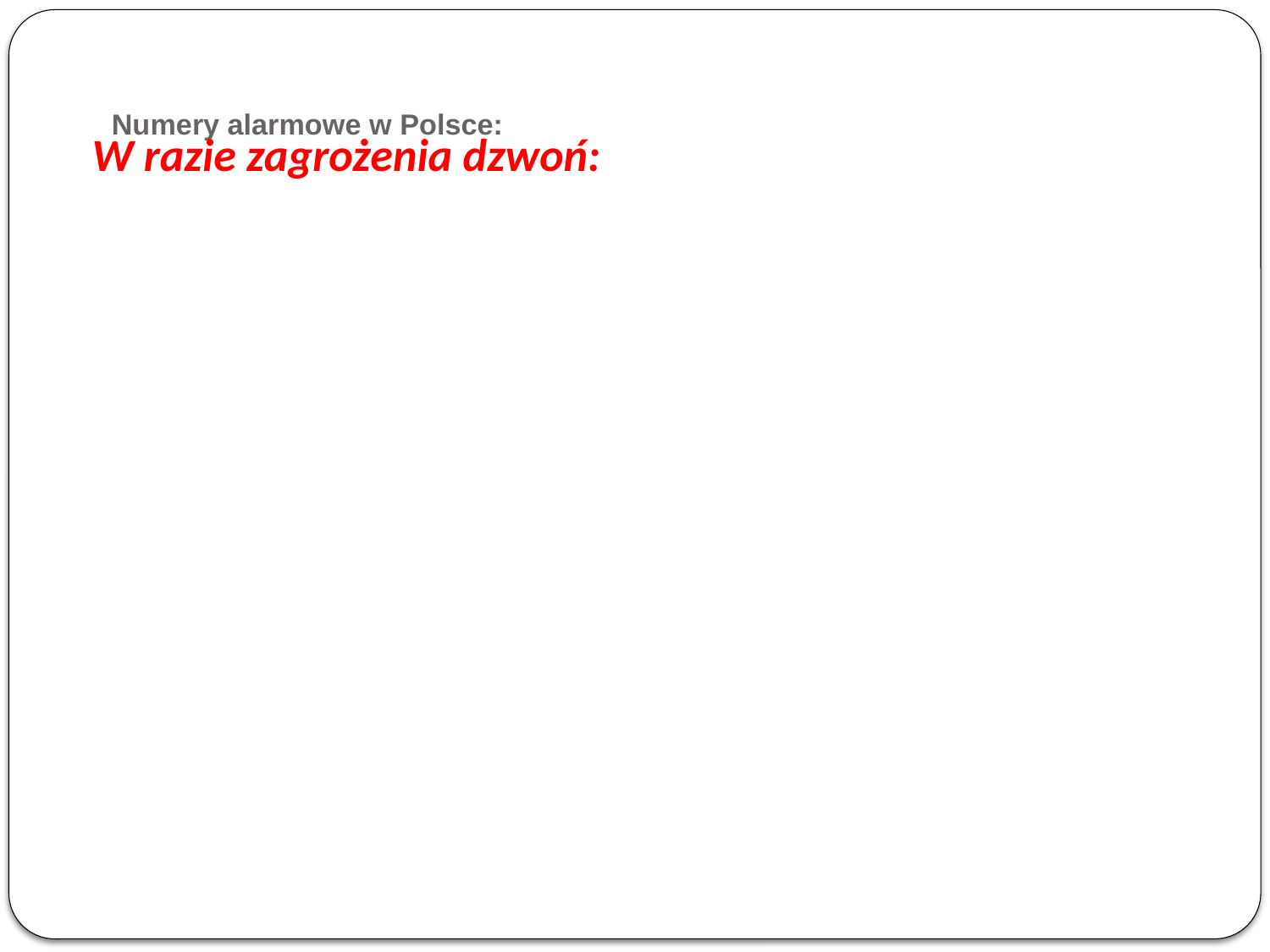

# Numery alarmowe w Polsce:
W razie zagrożenia dzwoń: